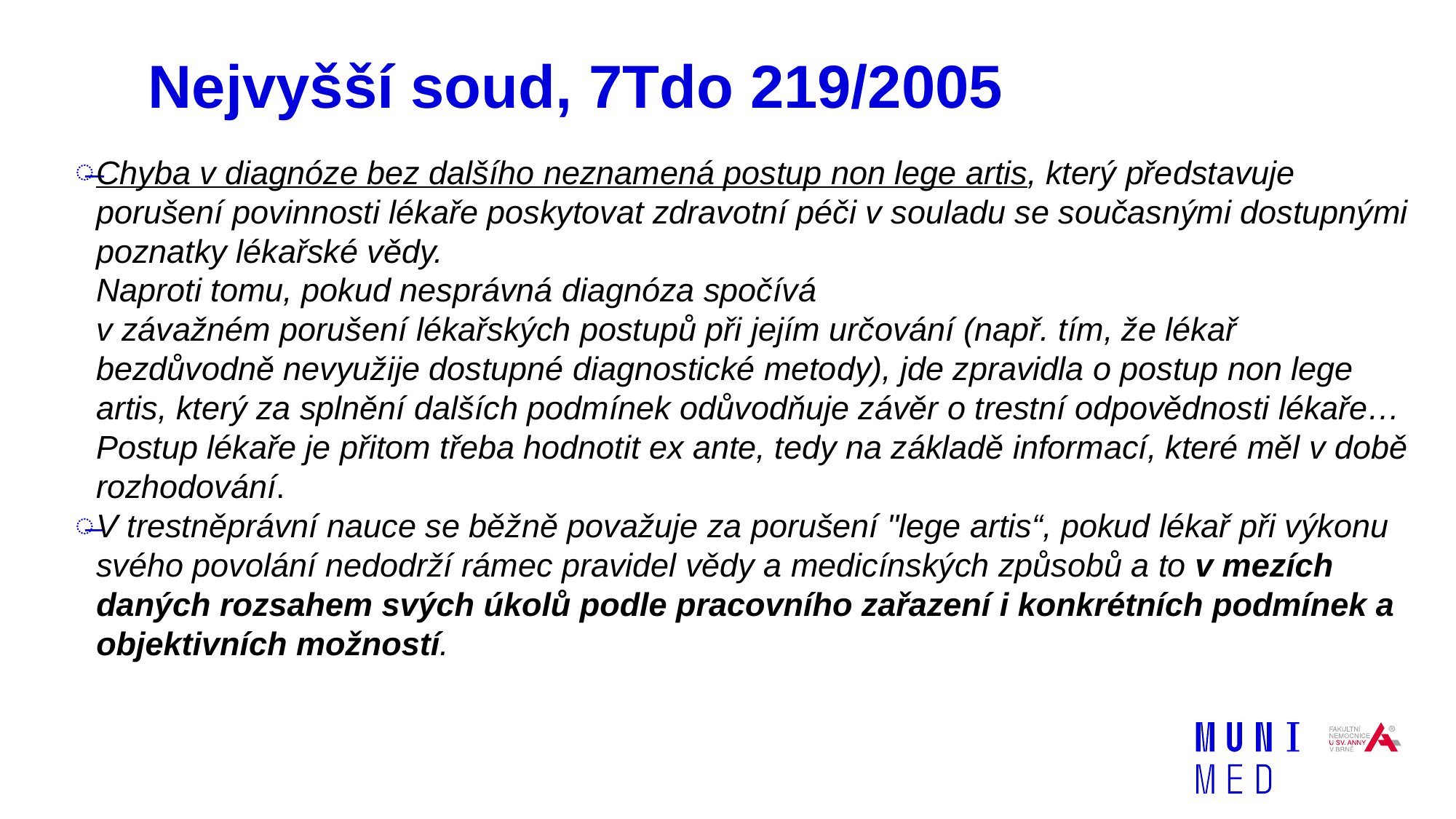

# Nejvyšší soud, 7Tdo 219/2005
Chyba v diagnóze bez dalšího neznamená postup non lege artis, který představuje porušení povinnosti lékaře poskytovat zdravotní péči v souladu se současnými dostupnými poznatky lékařské vědy.
Naproti tomu, pokud nesprávná diagnóza spočívá
v závažném porušení lékařských postupů při jejím určování (např. tím, že lékař bezdůvodně nevyužije dostupné diagnostické metody), jde zpravidla o postup non lege artis, který za splnění dalších podmínek odůvodňuje závěr o trestní odpovědnosti lékaře…
Postup lékaře je přitom třeba hodnotit ex ante, tedy na základě informací, které měl v době rozhodování.
V trestněprávní nauce se běžně považuje za porušení "lege artis“, pokud lékař při výkonu svého povolání nedodrží rámec pravidel vědy a medicínských způsobů a to v mezích daných rozsahem svých úkolů podle pracovního zařazení i konkrétních podmínek a objektivních možností.